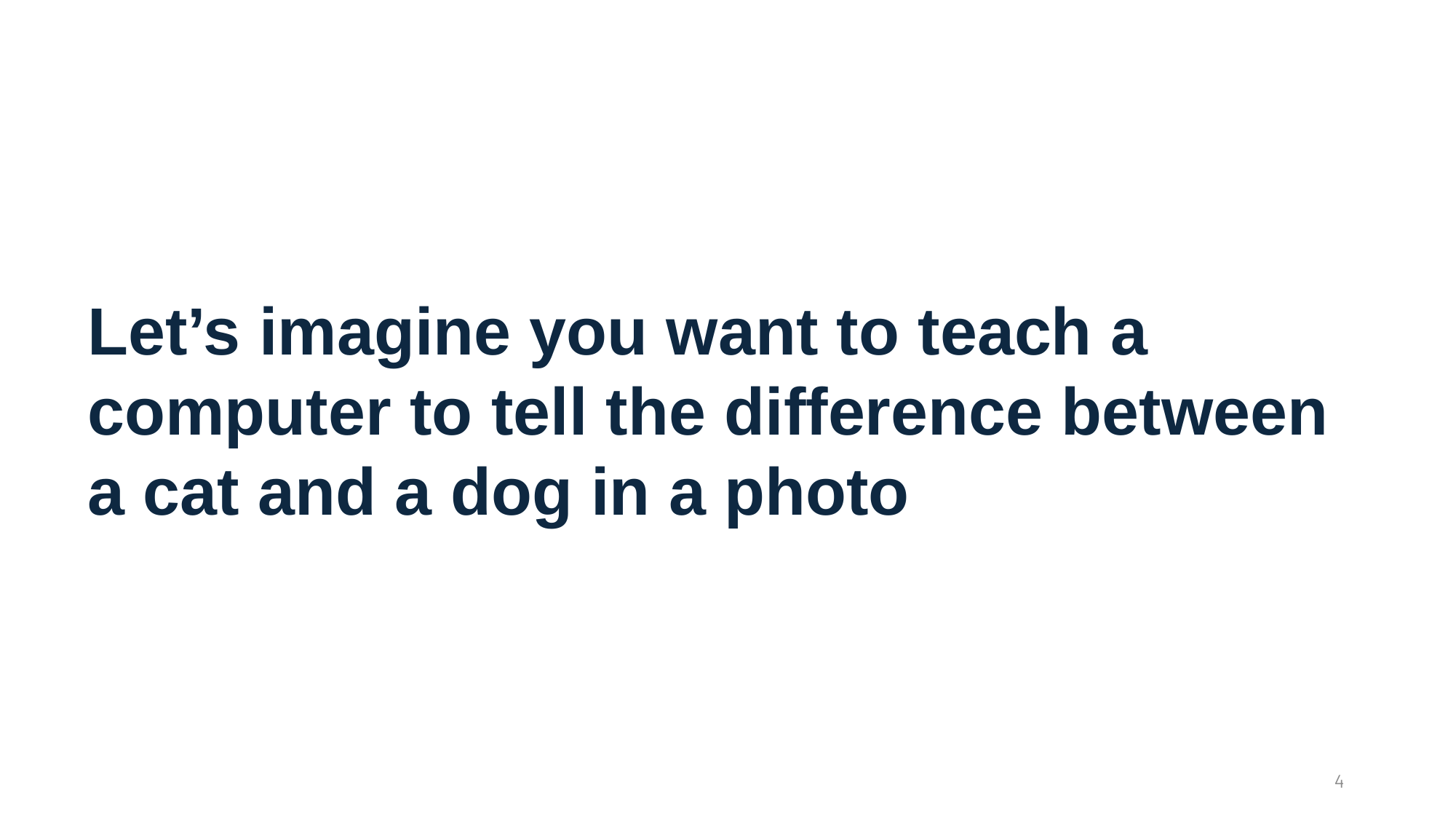

Let’s imagine you want to teach a computer to tell the difference between a cat and a dog in a photo
4